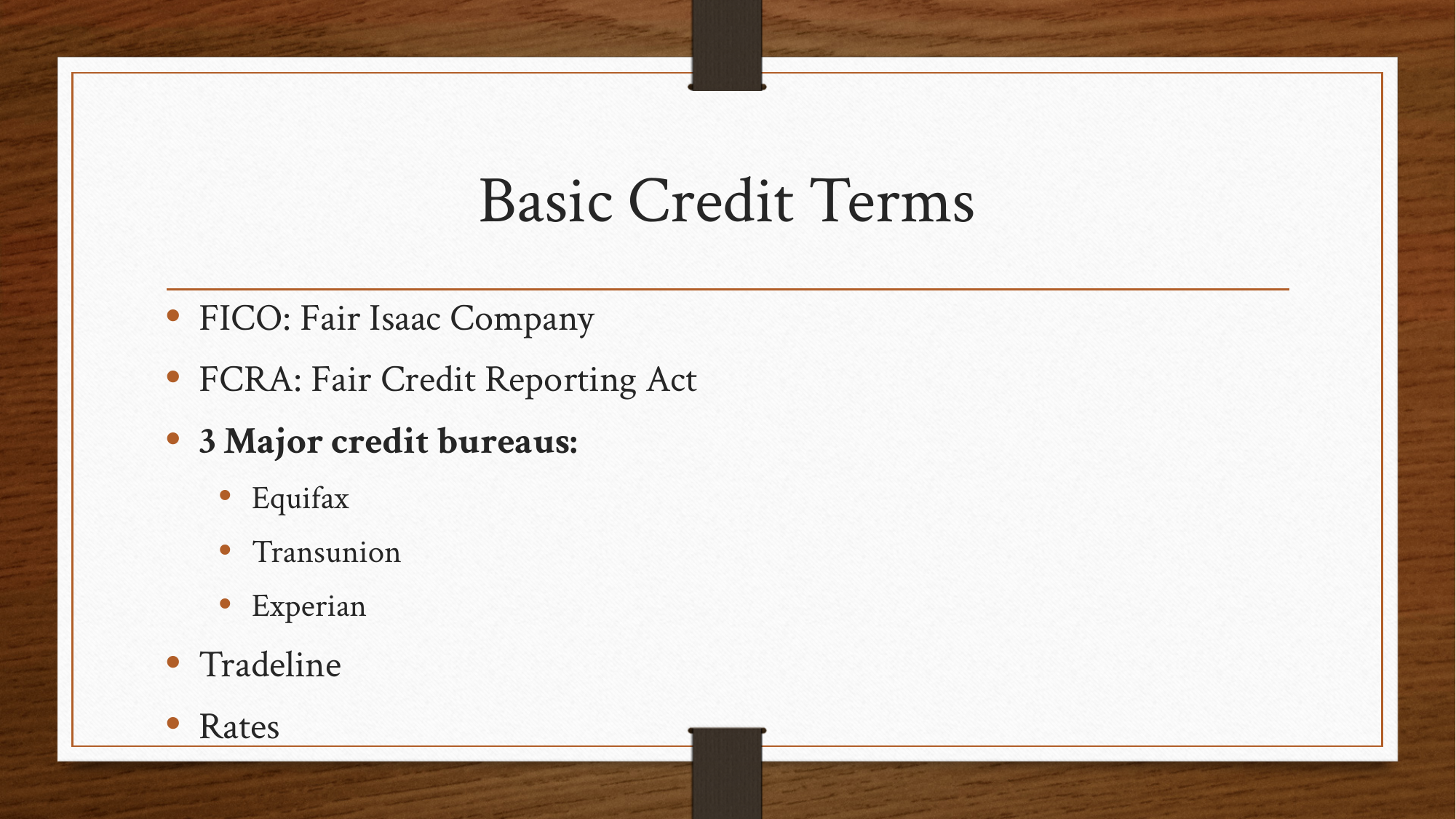

# Basic Credit Terms
FICO: Fair Isaac Company
FCRA: Fair Credit Reporting Act
3 Major credit bureaus:
Equifax
Transunion
Experian
Tradeline
Rates